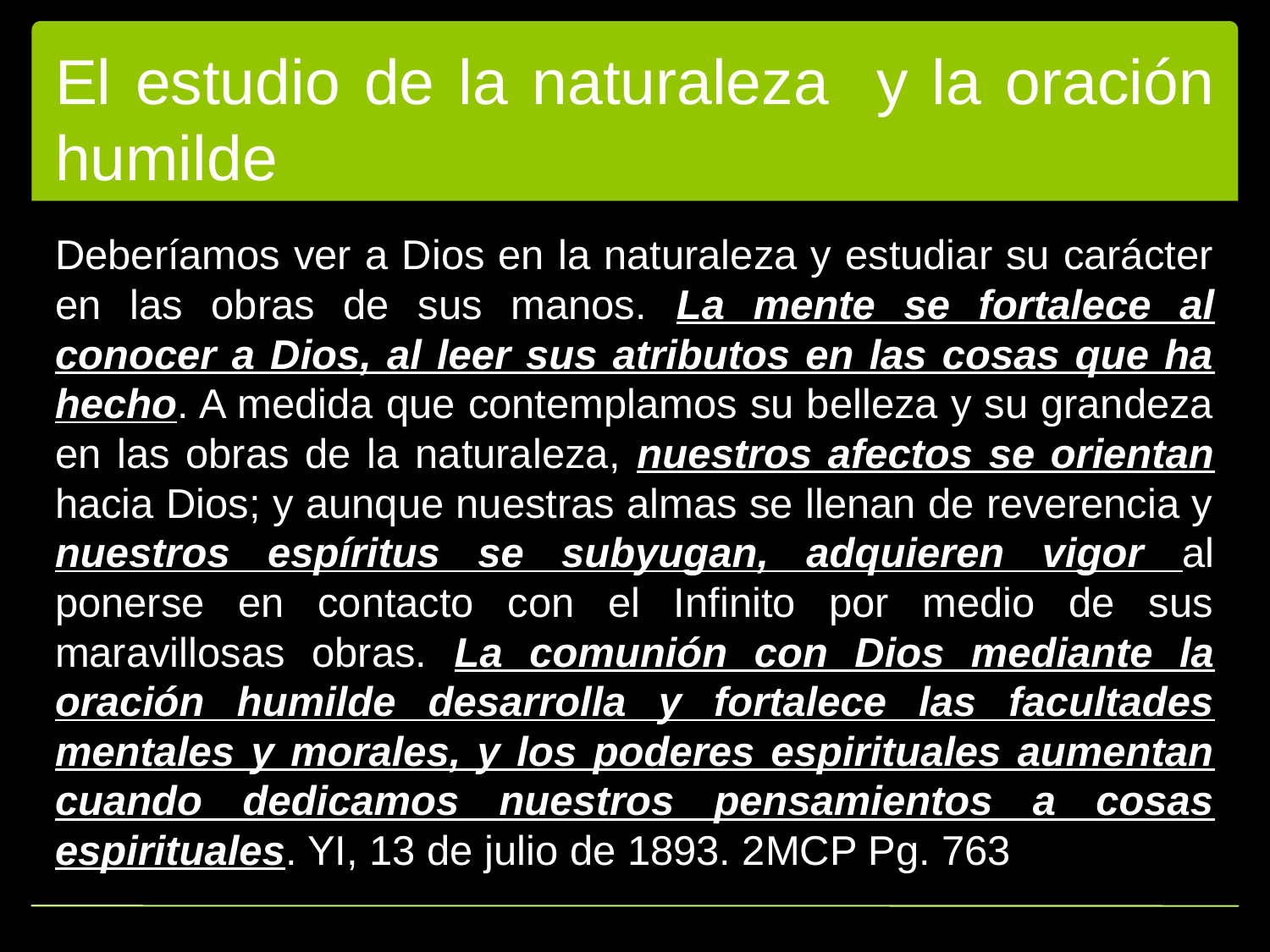

# El estudio de la naturaleza  y la oración humilde
Deberíamos ver a Dios en la naturaleza y estudiar su carácter en las obras de sus manos. La mente se fortalece al conocer a Dios, al leer sus atributos en las cosas que ha hecho. A medida que contemplamos su belleza y su grandeza en las obras de la naturaleza, nuestros afectos se orientan hacia Dios; y aunque nuestras almas se llenan de reverencia y nuestros espíritus se subyugan, adquieren vigor al ponerse en contacto con el Infinito por medio de sus maravillosas obras. La comunión con Dios mediante la oración humilde desarrolla y fortalece las facultades mentales y morales, y los poderes espirituales aumentan cuando dedicamos nuestros pensamientos a cosas espirituales.­ YI, 13 de julio de 1893. 2MCP Pg. 763